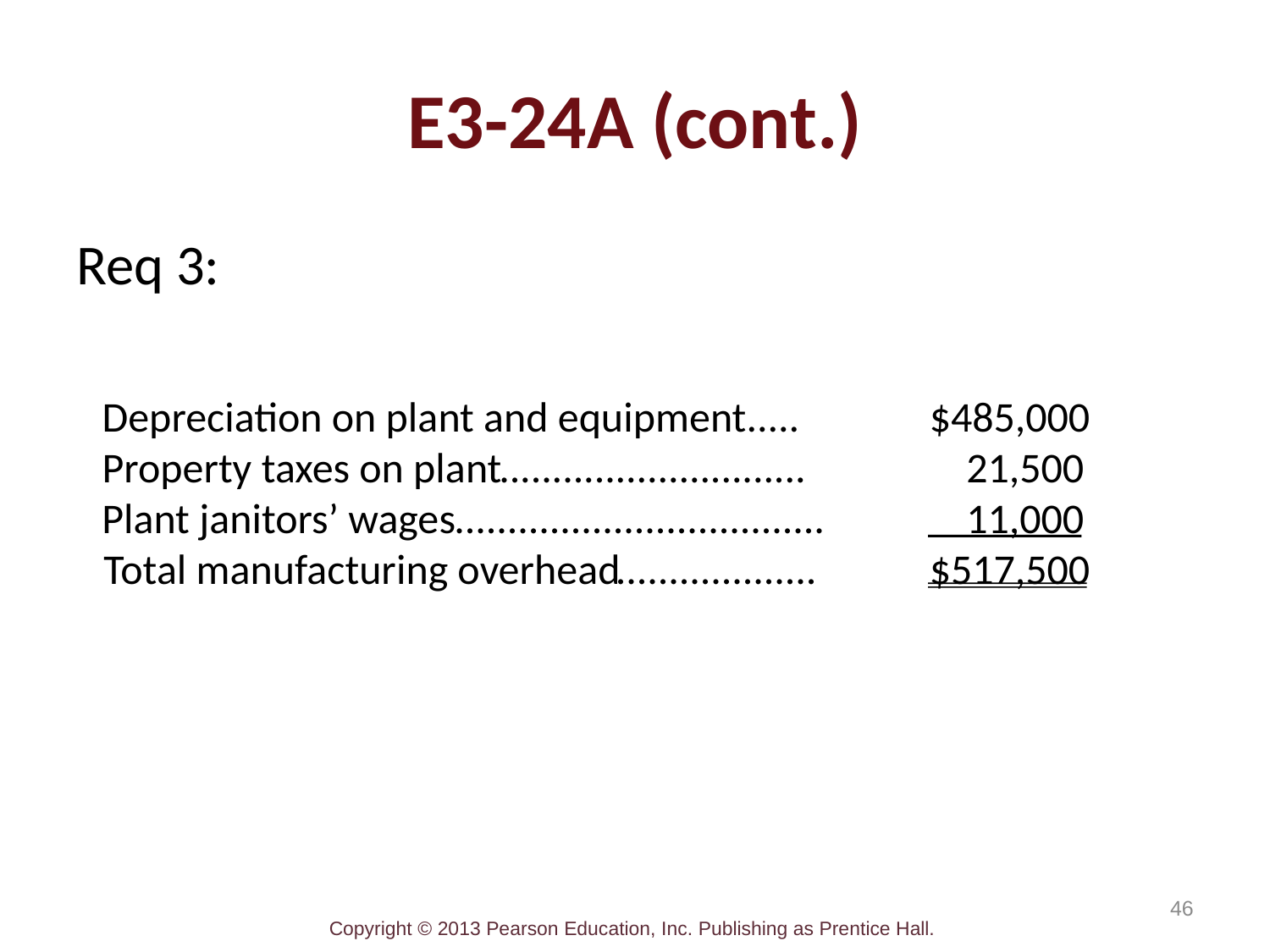

# E3-24A (cont.)
Req 3:

Depreciation on plant and equipment
.....
$485,000
Property taxes on plant
.............................
21,500
Plant janitors’ wages
...................................
11,000

Total manufacturing overhead
...................
$517,500

46